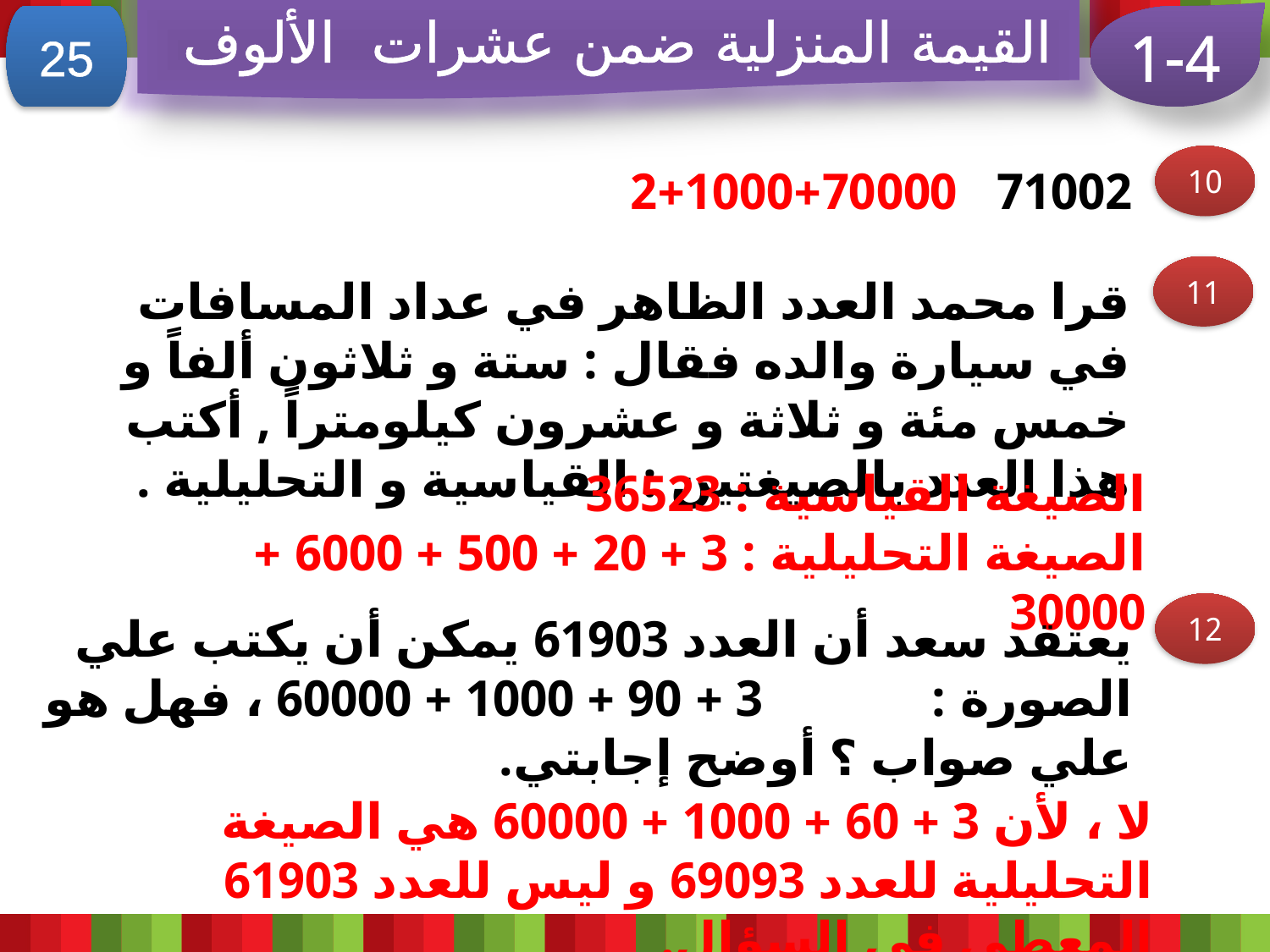

القيمة المنزلية ضمن عشرات  الألوف
25
1-4
10
2+1000+70000
71002
11
قرا محمد العدد الظاهر في عداد المسافات في سيارة والده فقال : ستة و ثلاثون ألفاً و خمس مئة و ثلاثة و عشرون كيلومتراً , أكتب هذا العدد بالصيغتين : القياسية و التحليلية .
الصيغة القياسية : 36523
الصيغة التحليلية : 3 + 20 + 500 + 6000 + 30000
12
يعتقد سعد أن العدد 61903 يمكن أن يكتب علي الصورة :             3 + 90 + 1000 + 60000 ، فهل هو علي صواب ؟ أوضح إجابتي.
لا ، لأن 3 + 60 + 1000 + 60000 هي الصيغة التحليلية للعدد 69093 و ليس للعدد 61903 المعطي في السؤال.